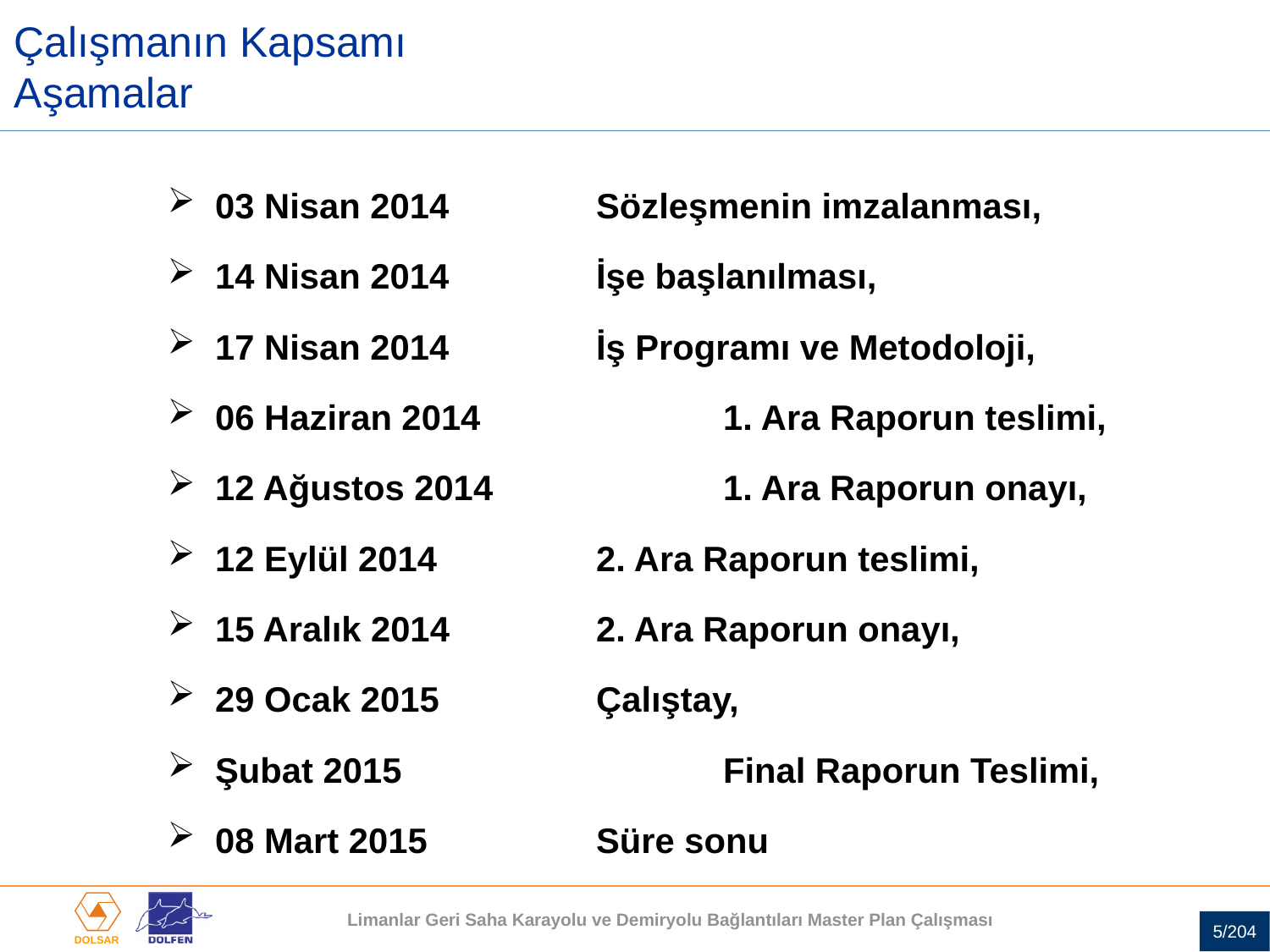

Çalışmanın Kapsamı
Aşamalar
03 Nisan 2014		Sözleşmenin imzalanması,
14 Nisan 2014		İşe başlanılması,
17 Nisan 2014		İş Programı ve Metodoloji,
06 Haziran 2014		1. Ara Raporun teslimi,
12 Ağustos 2014		1. Ara Raporun onayı,
12 Eylül 2014		2. Ara Raporun teslimi,
15 Aralık 2014		2. Ara Raporun onayı,
29 Ocak 2015		Çalıştay,
Şubat 2015			Final Raporun Teslimi,
08 Mart 2015		Süre sonu